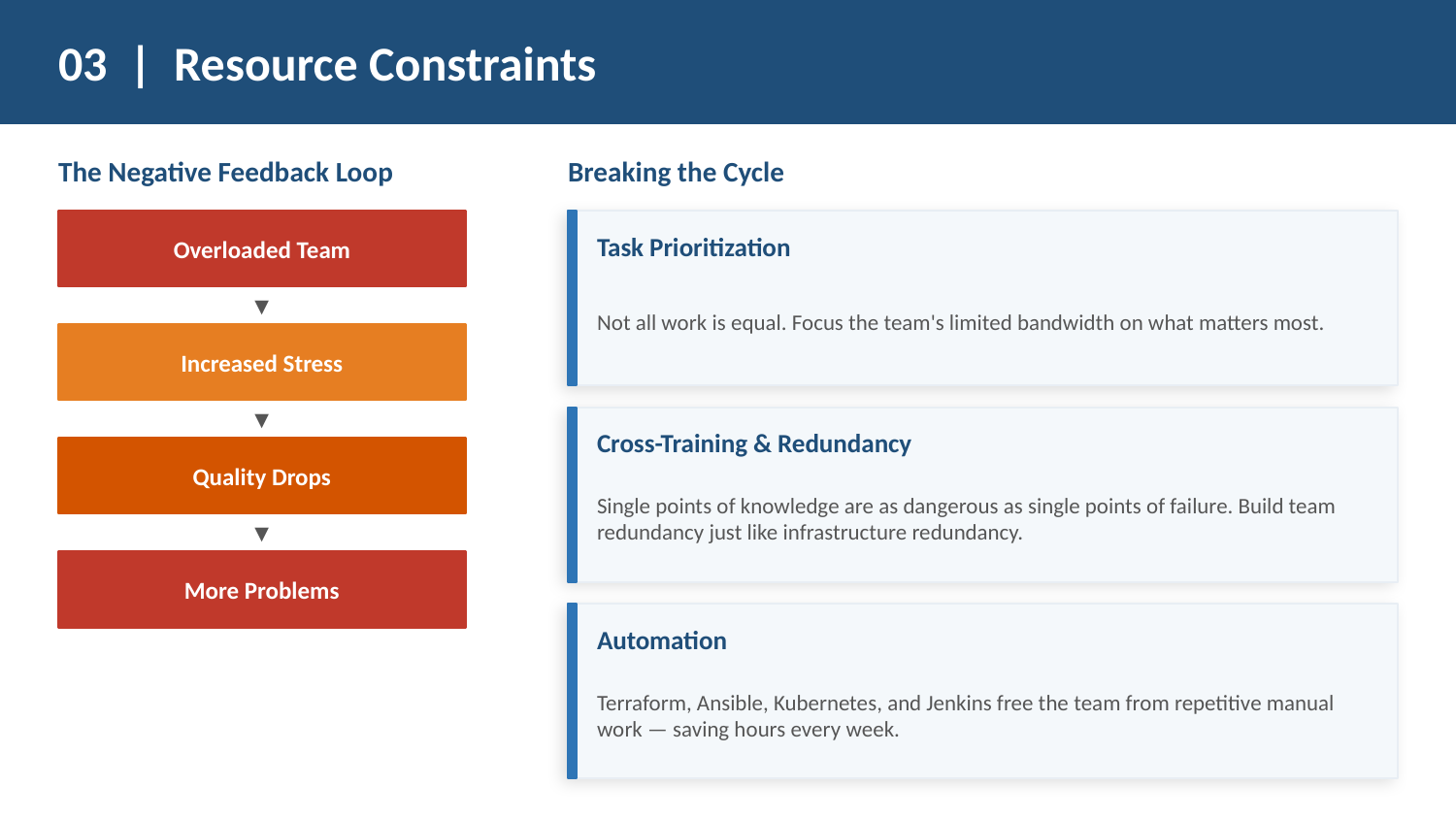

03  |  Resource Constraints
The Negative Feedback Loop
Breaking the Cycle

Overloaded Team

Task Prioritization
Not all work is equal. Focus the team's limited bandwidth on what matters most.
▼

Increased Stress
▼

Cross-Training & Redundancy

Quality Drops
Single points of knowledge are as dangerous as single points of failure. Build team redundancy just like infrastructure redundancy.
▼

More Problems

Automation
Terraform, Ansible, Kubernetes, and Jenkins free the team from repetitive manual work — saving hours every week.